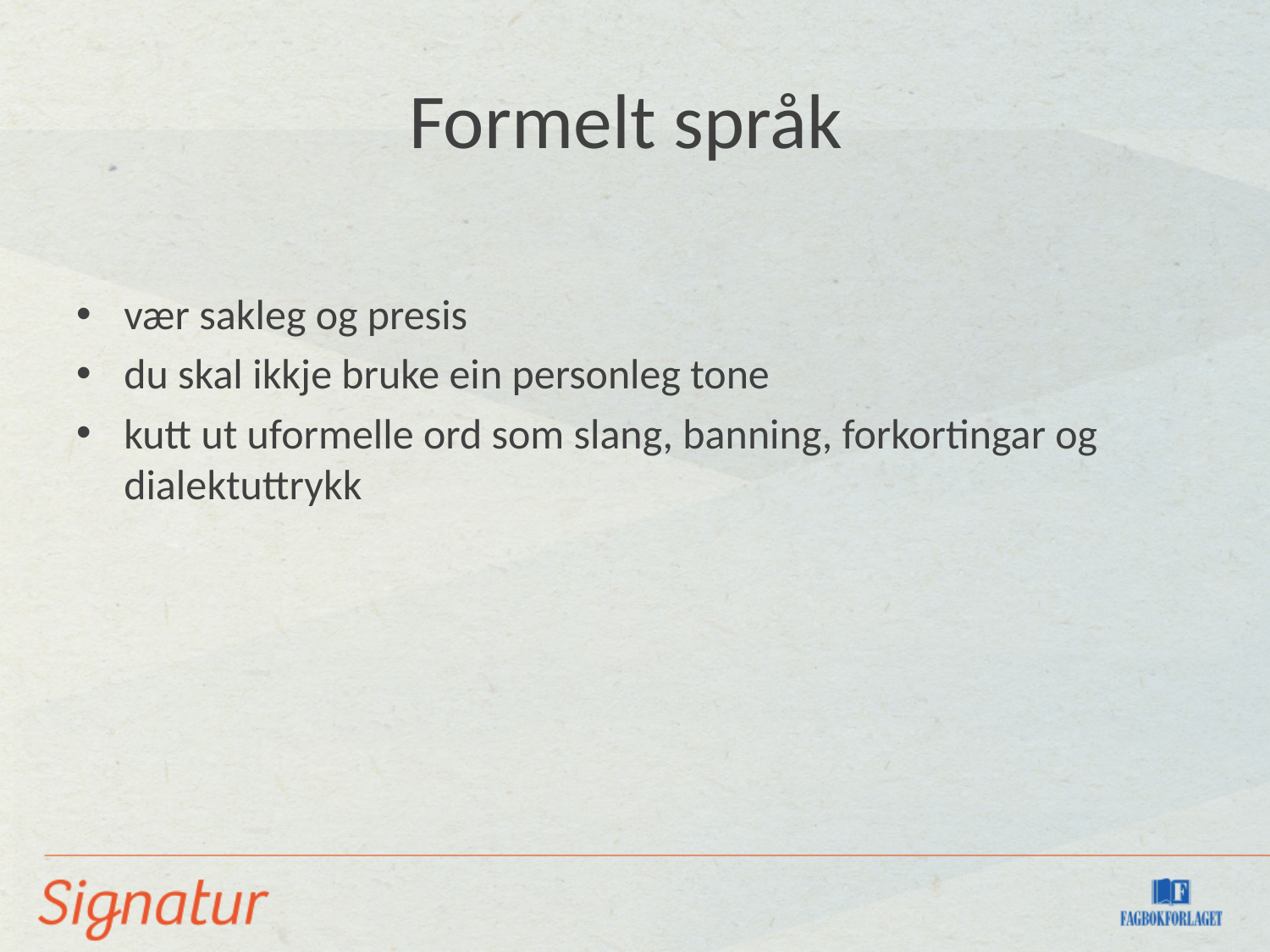

# Formelt språk

vær sakleg og presis
du skal ikkje bruke ein personleg tone
kutt ut uformelle ord som slang, banning, forkortingar og dialektuttrykk